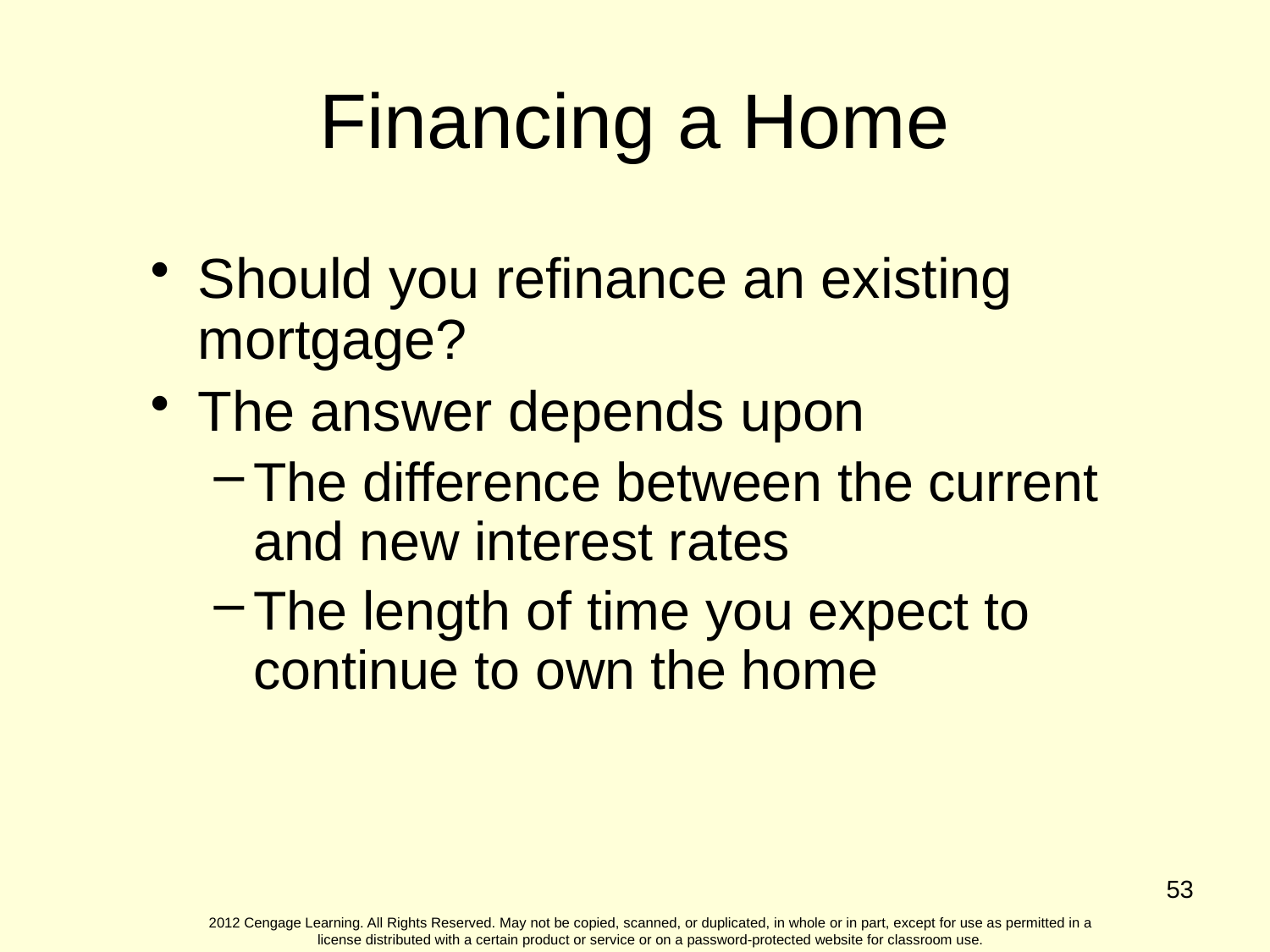

Financing a Home
Should you refinance an existing mortgage?
The answer depends upon
The difference between the current and new interest rates
The length of time you expect to continue to own the home

53
2012 Cengage Learning. All Rights Reserved. May not be copied, scanned, or duplicated, in whole or in part, except for use as permitted in a license distributed with a certain product or service or on a password-protected website for classroom use.